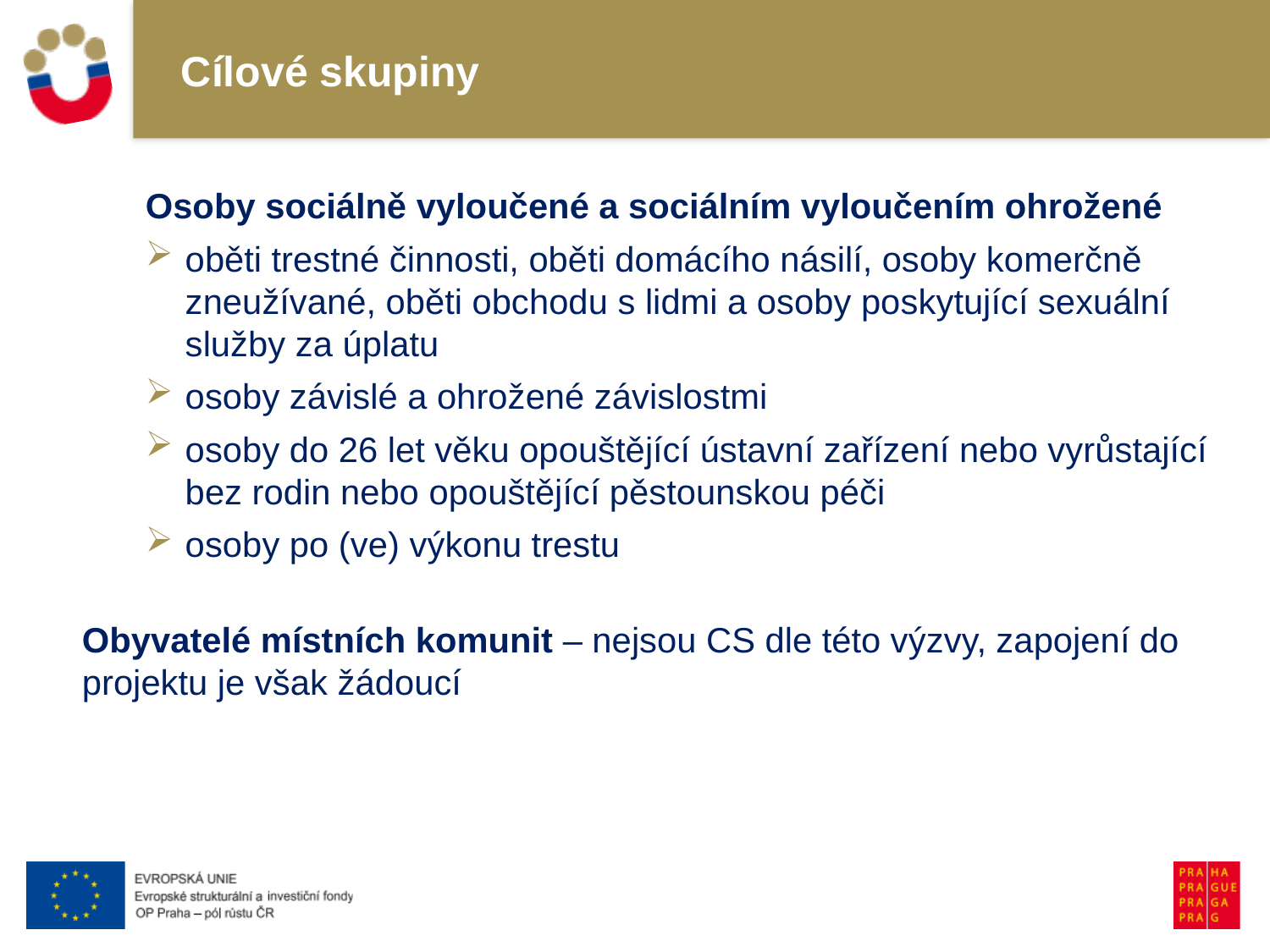

# Cílové skupiny

Osoby sociálně vyloučené a sociálním vyloučením ohrožené
oběti trestné činnosti, oběti domácího násilí, osoby komerčně zneužívané, oběti obchodu s lidmi a osoby poskytující sexuální služby za úplatu
osoby závislé a ohrožené závislostmi
osoby do 26 let věku opouštějící ústavní zařízení nebo vyrůstající bez rodin nebo opouštějící pěstounskou péči
osoby po (ve) výkonu trestu

Obyvatelé místních komunit – nejsou CS dle této výzvy, zapojení do projektu je však žádoucí